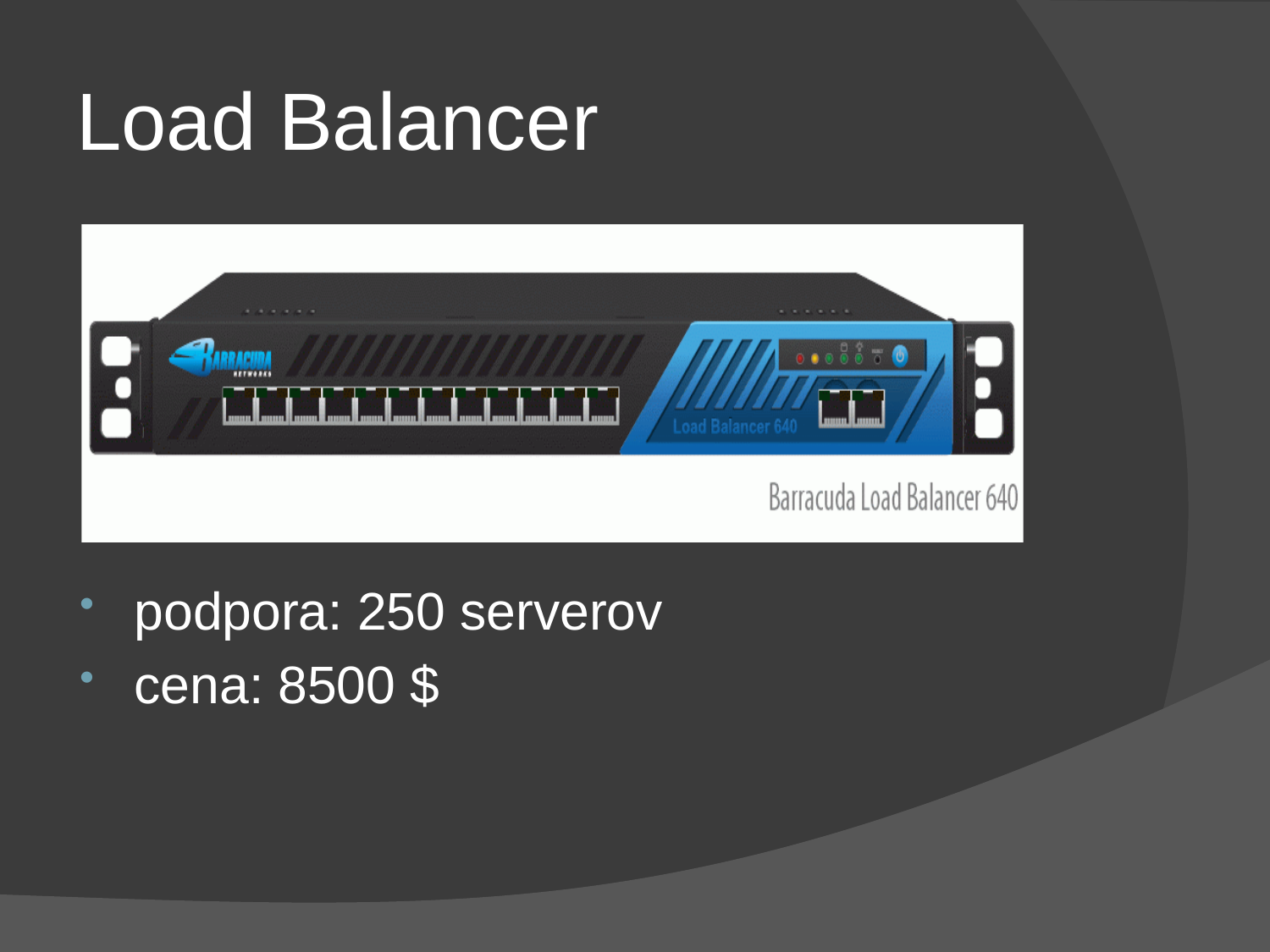

# Load Balancer

podpora: 250 serverov
cena: 8500 $